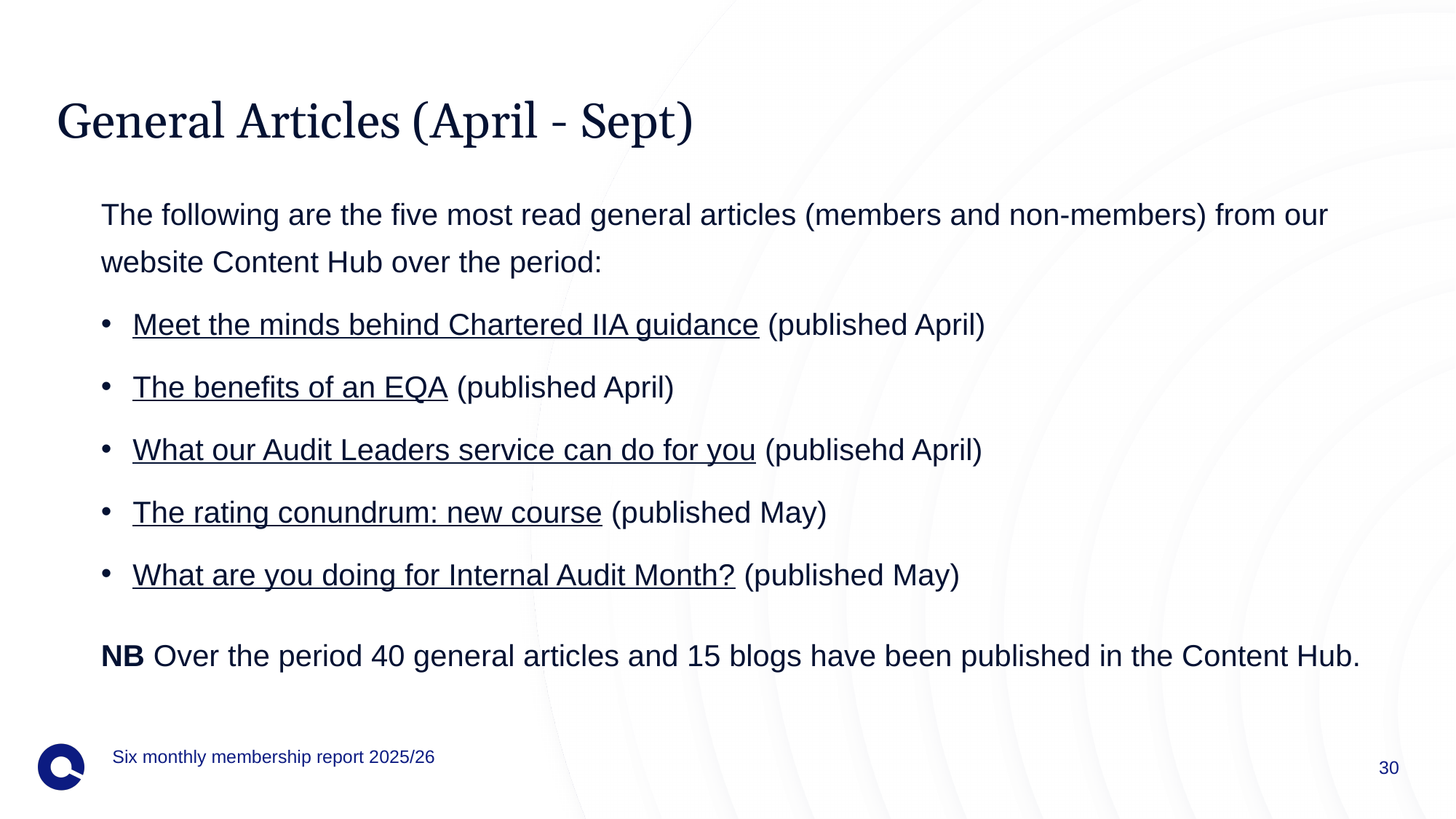

# General Articles (April - Sept)
The following are the five most read general articles (members and non-members) from our website Content Hub over the period:
Meet the minds behind Chartered IIA guidance (published April)
The benefits of an EQA (published April)
What our Audit Leaders service can do for you (publisehd April)
The rating conundrum: new course (published May)
What are you doing for Internal Audit Month? (published May)

NB Over the period 40 general articles and 15 blogs have been published in the Content Hub.

Six monthly membership report 2025/26

30